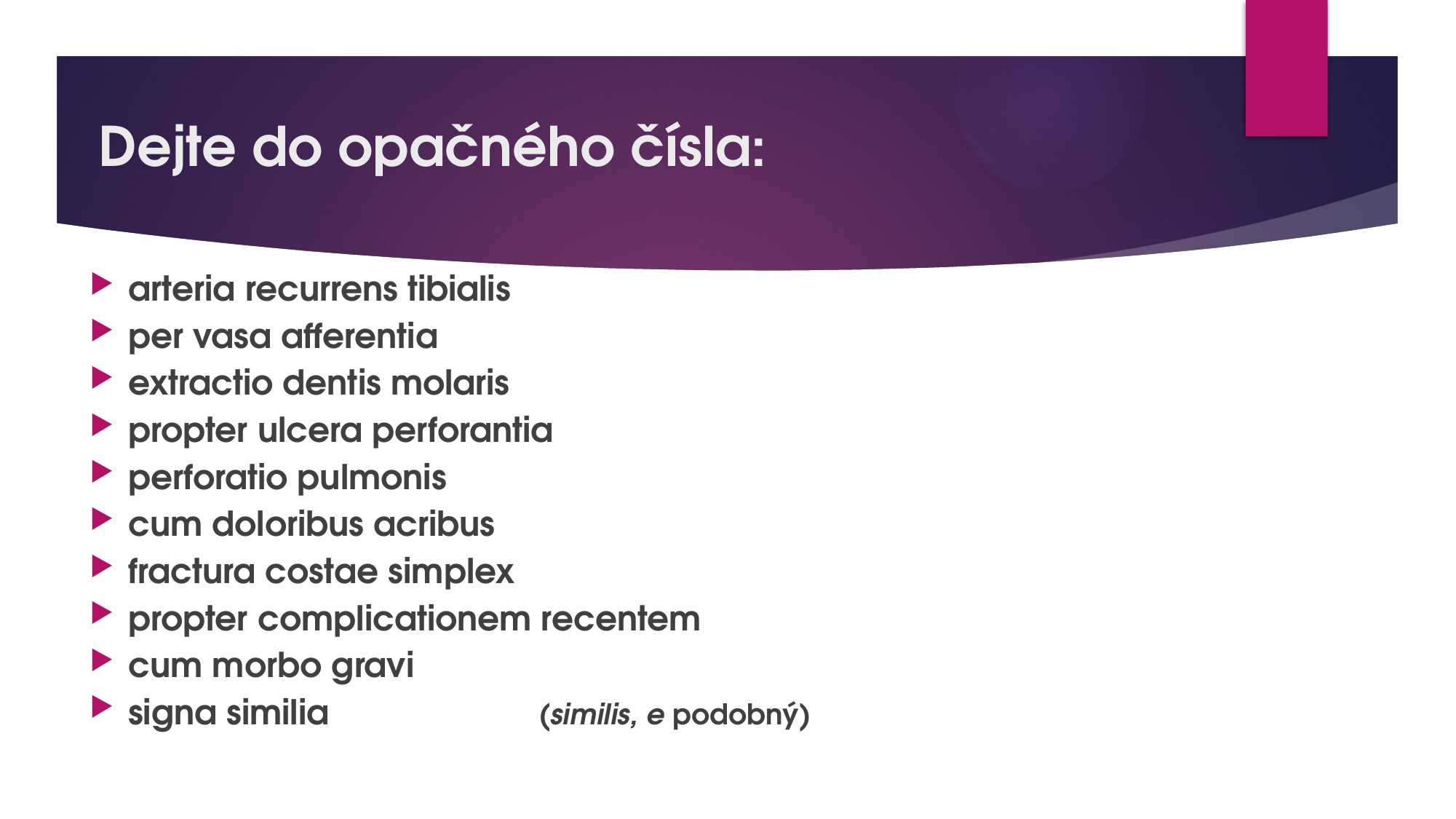

# Dejte do opačného čísla:
arteria recurrens tibialis
per vasa afferentia
extractio dentis molaris
propter ulcera perforantia
perforatio pulmonis
cum doloribus acribus
fractura costae simplex
propter complicationem recentem
cum morbo gravi
signa similia             	(similis, e podobný)